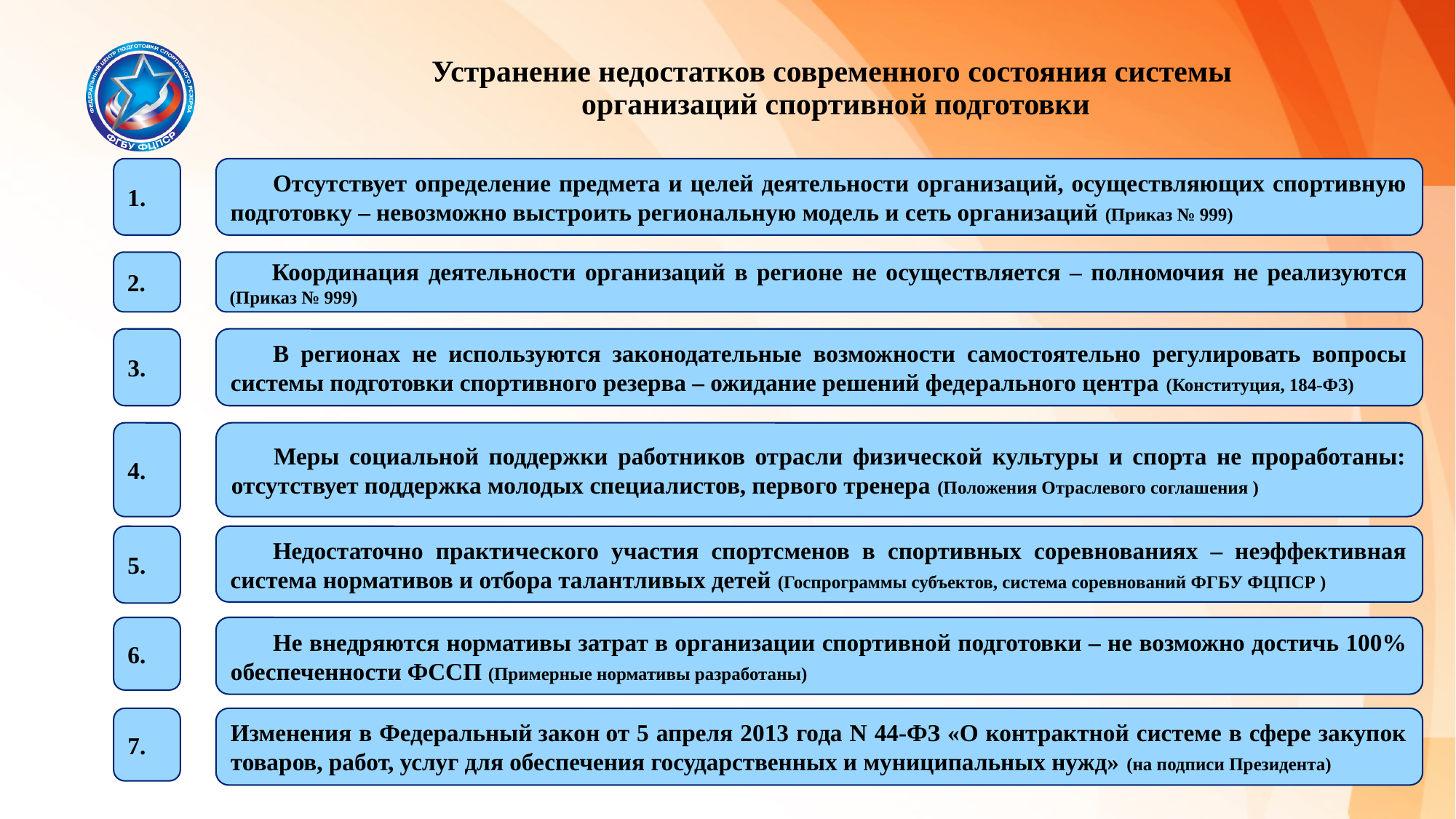

# Устранение недостатков современного состояния системы организаций спортивной подготовки
1.
Отсутствует определение предмета и целей деятельности организаций, осуществляющих спортивную подготовку – невозможно выстроить региональную модель и сеть организаций (Приказ № 999)
2.
Координация деятельности организаций в регионе не осуществляется – полномочия не реализуются (Приказ № 999)
3.
В регионах не используются законодательные возможности самостоятельно регулировать вопросы системы подготовки спортивного резерва – ожидание решений федерального центра (Конституция, 184-ФЗ)
4.
Меры социальной поддержки работников отрасли физической культуры и спорта не проработаны: отсутствует поддержка молодых специалистов, первого тренера (Положения Отраслевого соглашения )
5.
Недостаточно практического участия спортсменов в спортивных соревнованиях – неэффективная система нормативов и отбора талантливых детей (Госпрограммы субъектов, система соревнований ФГБУ ФЦПСР )
6.
Не внедряются нормативы затрат в организации спортивной подготовки – не возможно достичь 100% обеспеченности ФССП (Примерные нормативы разработаны)
7.
Изменения в Федеральный закон от 5 апреля 2013 года N 44-ФЗ «О контрактной системе в сфере закупок товаров, работ, услуг для обеспечения государственных и муниципальных нужд» (на подписи Президента)